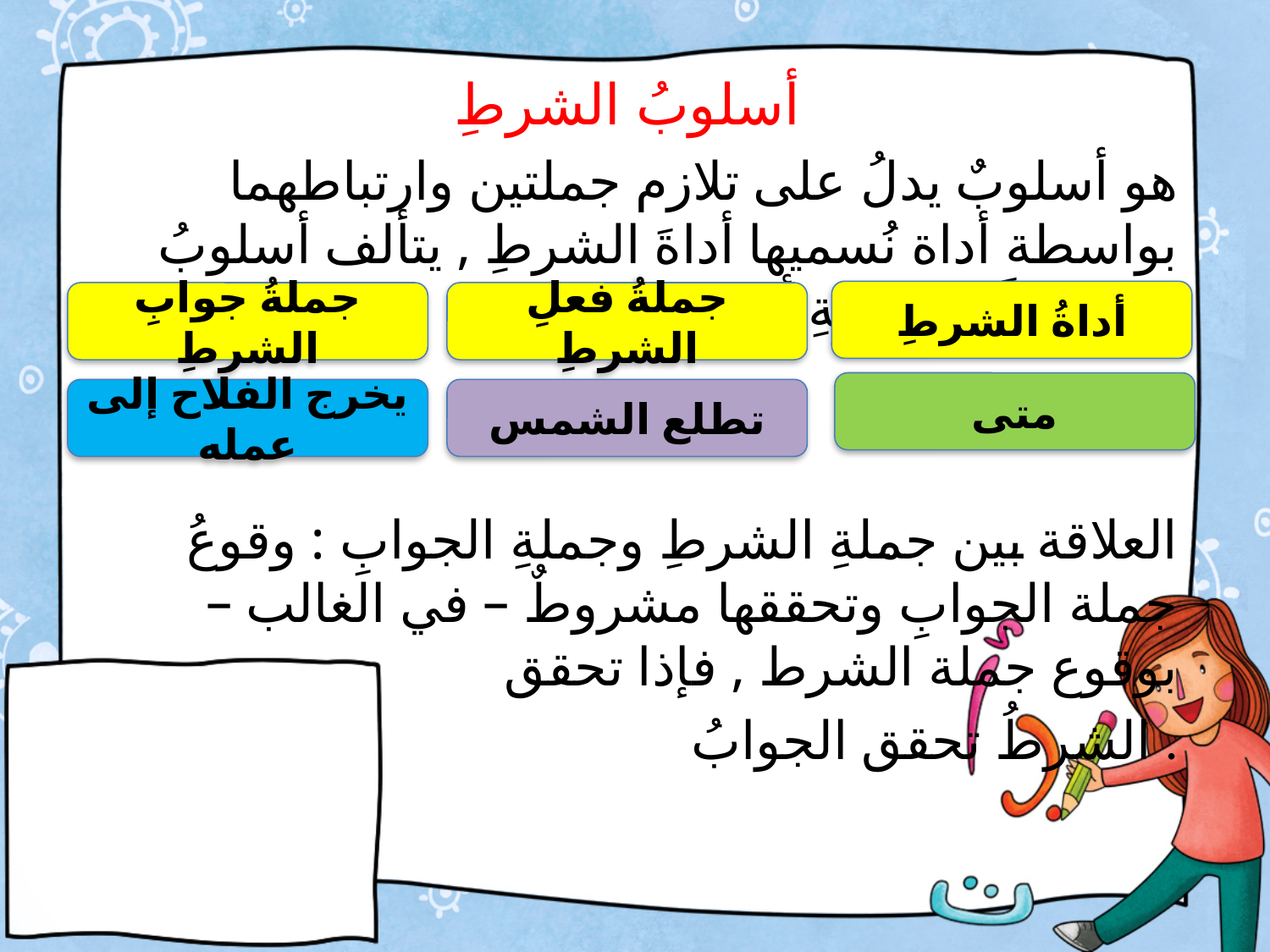

أسلوبُ الشرطِ
هو أسلوبٌ يدلُ على تلازم جملتين وارتباطهما بواسطة أداة نُسميها أداةَ الشرطِ , يتألف أسلوبُ الشرطَ من ثلاثةِ أقسام , هي :

العلاقة بين جملةِ الشرطِ وجملةِ الجوابِ : وقوعُ جملة الجوابِ وتحققها مشروطٌ – في الغالب – بوقوع جملة الشرط , فإذا تحقق
               الشرطُ تحقق الجوابُ .
أداةُ الشرطِ
جملةُ جوابِ الشرطِ
جملةُ فعلِ الشرطِ
متى
يخرج الفلاح إلى عمله
تطلع الشمس